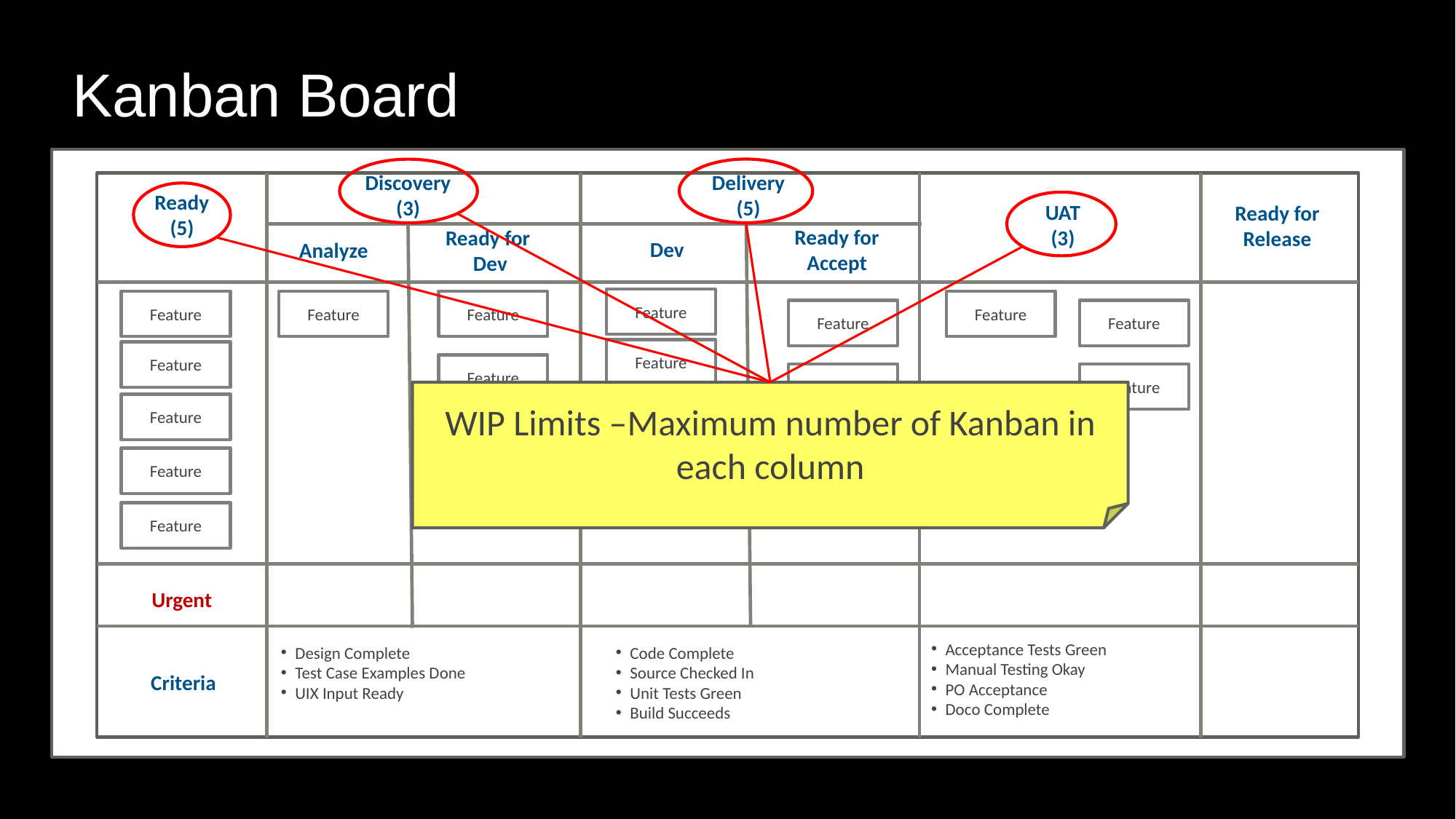

# Kanban Board

Discovery
(3)
Delivery
(5)

Ready
(5)

UAT
(3)
Ready for Release
Ready for Accept
Ready for
 Dev
Dev
Analyze
Feature
Feature
Feature
Feature
Feature
Feature
Feature
Feature
Feature
Feature
Feature
Feature
WIP Limits –Maximum number of Kanban in each column
Feature
Feature
Feature
Feature
Urgent
Acceptance Tests Green
Manual Testing Okay
PO Acceptance
Doco Complete
Design Complete
Test Case Examples Done
UIX Input Ready
Code Complete
Source Checked In
Unit Tests Green
Build Succeeds
Criteria